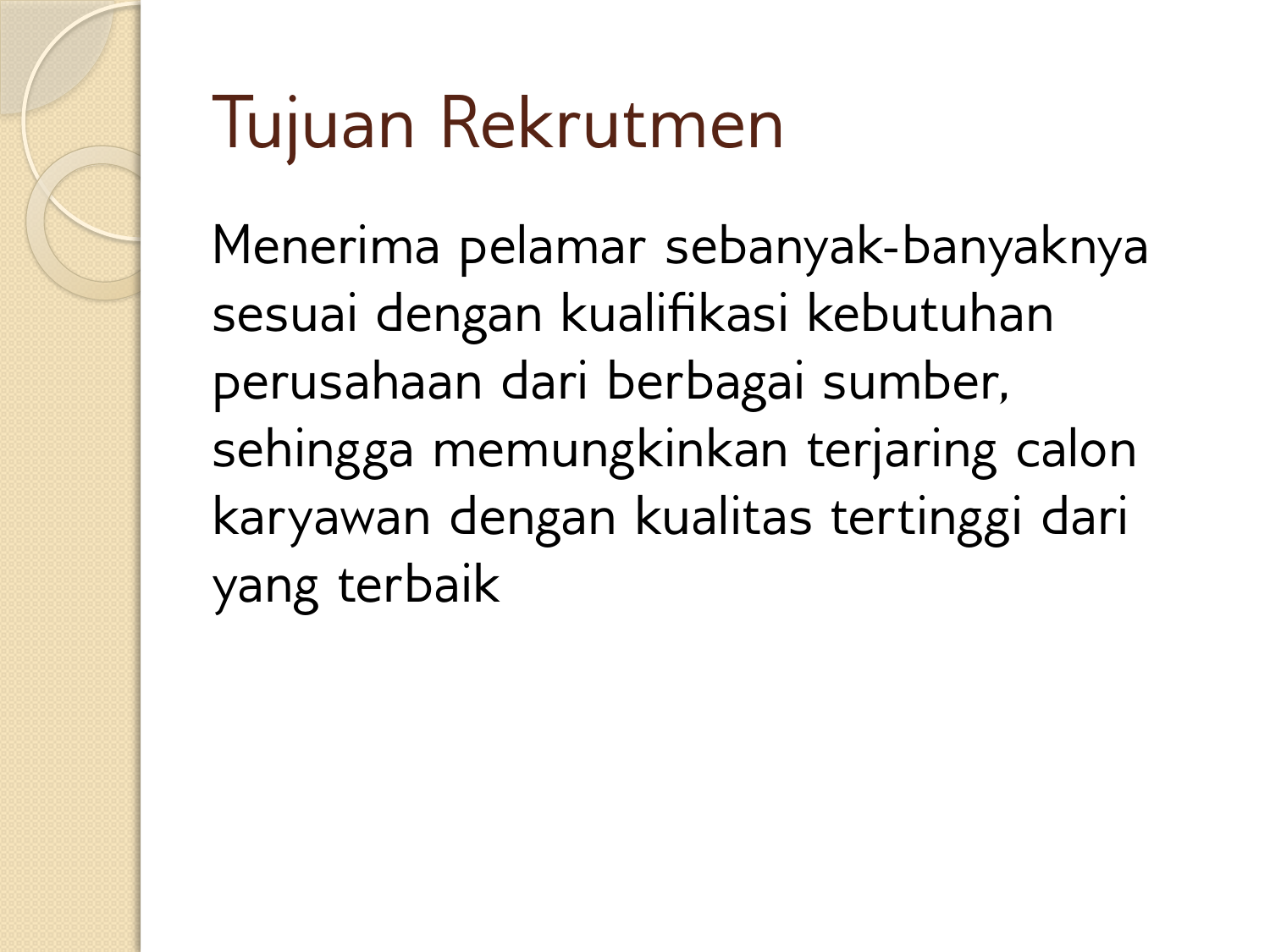

# Tujuan Rekrutmen
Menerima pelamar sebanyak-banyaknya sesuai dengan kualifikasi kebutuhan perusahaan dari berbagai sumber, sehingga memungkinkan terjaring calon karyawan dengan kualitas tertinggi dari yang terbaik